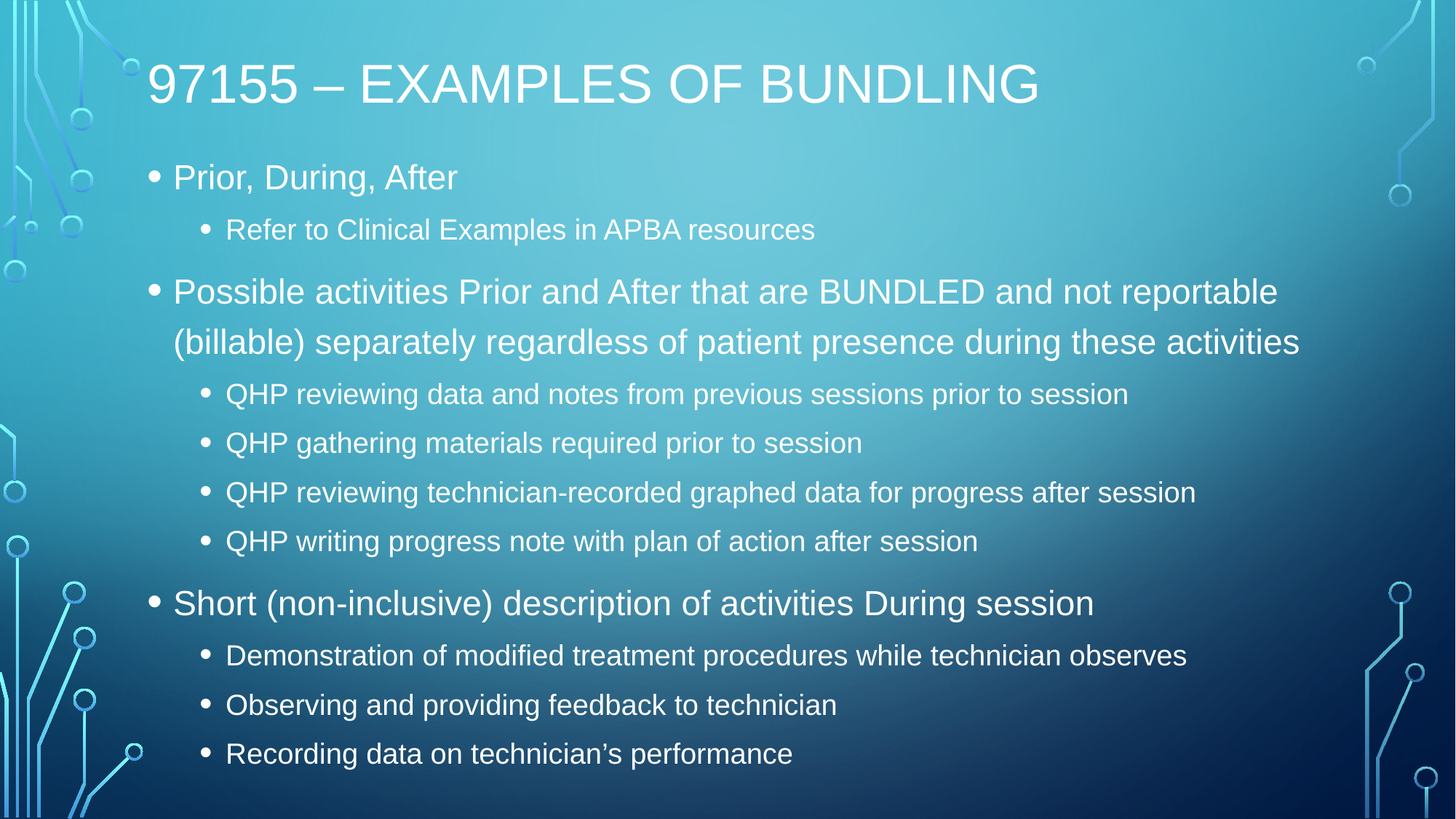

# 97155 – examples of bundling
Prior, During, After
Refer to Clinical Examples in APBA resources
Possible activities Prior and After that are BUNDLED and not reportable (billable) separately regardless of patient presence during these activities
QHP reviewing data and notes from previous sessions prior to session
QHP gathering materials required prior to session
QHP reviewing technician-recorded graphed data for progress after session
QHP writing progress note with plan of action after session
Short (non-inclusive) description of activities During session
Demonstration of modified treatment procedures while technician observes
Observing and providing feedback to technician
Recording data on technician’s performance